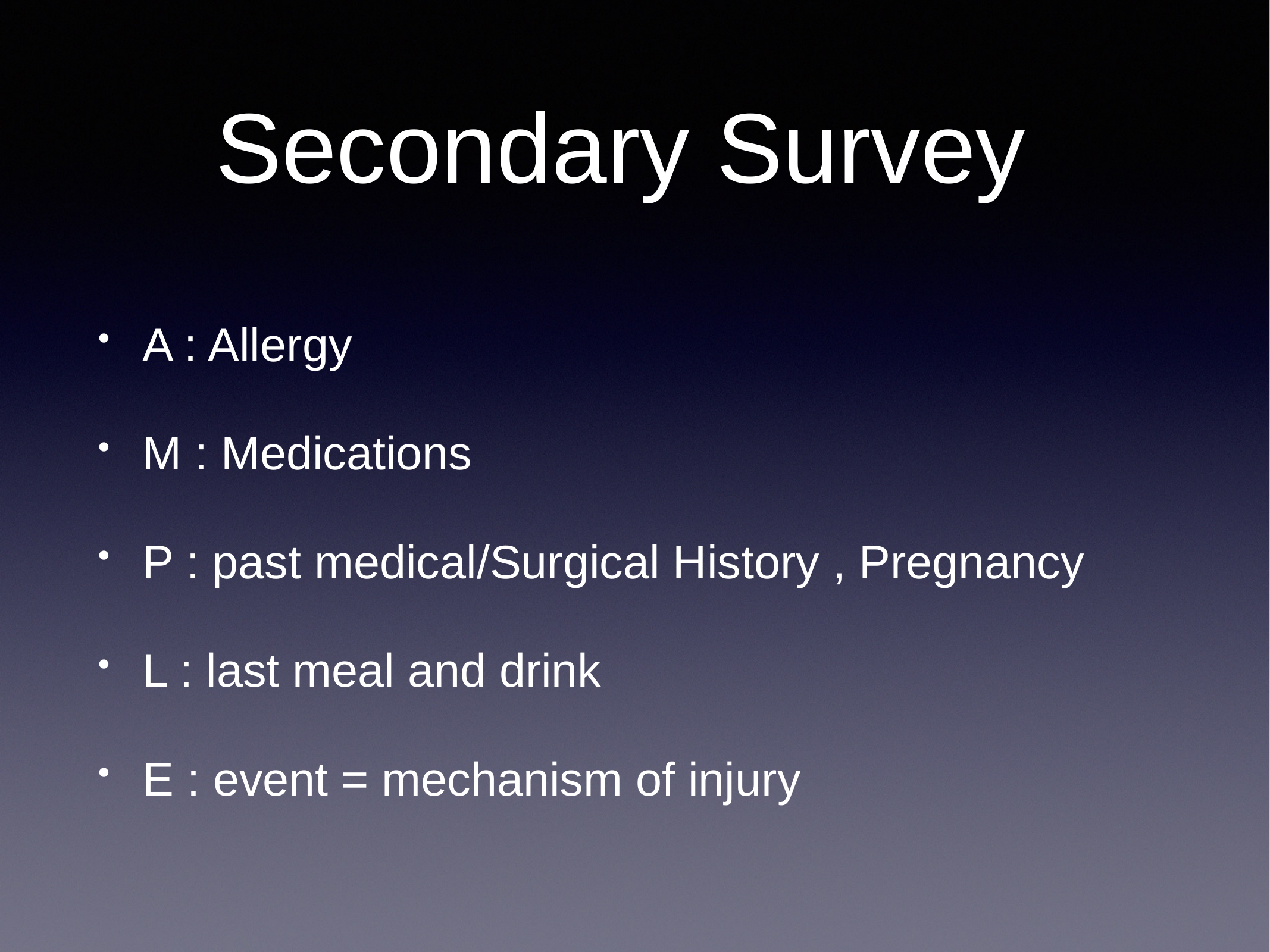

# Secondary Survey
A : Allergy
M : Medications
P : past medical/Surgical History , Pregnancy
L : last meal and drink
E : event = mechanism of injury